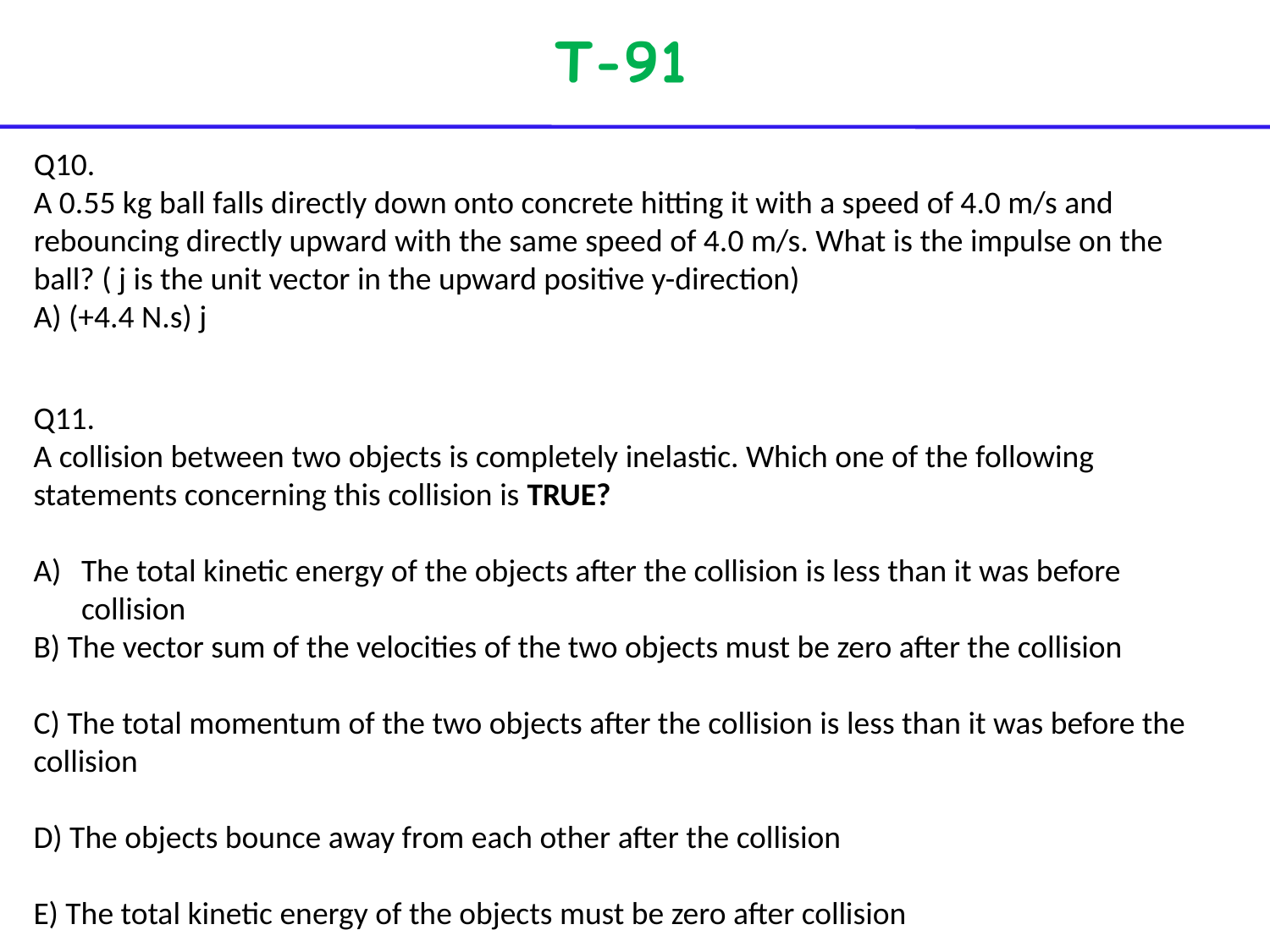

# T-91
Q10.
A 0.55 kg ball falls directly down onto concrete hitting it with a speed of 4.0 m/s and rebouncing directly upward with the same speed of 4.0 m/s. What is the impulse on the ball? ( j is the unit vector in the upward positive y-direction)
A) (+4.4 N.s) j
Q11.
A collision between two objects is completely inelastic. Which one of the following statements concerning this collision is TRUE?

The total kinetic energy of the objects after the collision is less than it was before collision
B) The vector sum of the velocities of the two objects must be zero after the collision

C) The total momentum of the two objects after the collision is less than it was before the collision

D) The objects bounce away from each other after the collision

E) The total kinetic energy of the objects must be zero after collision